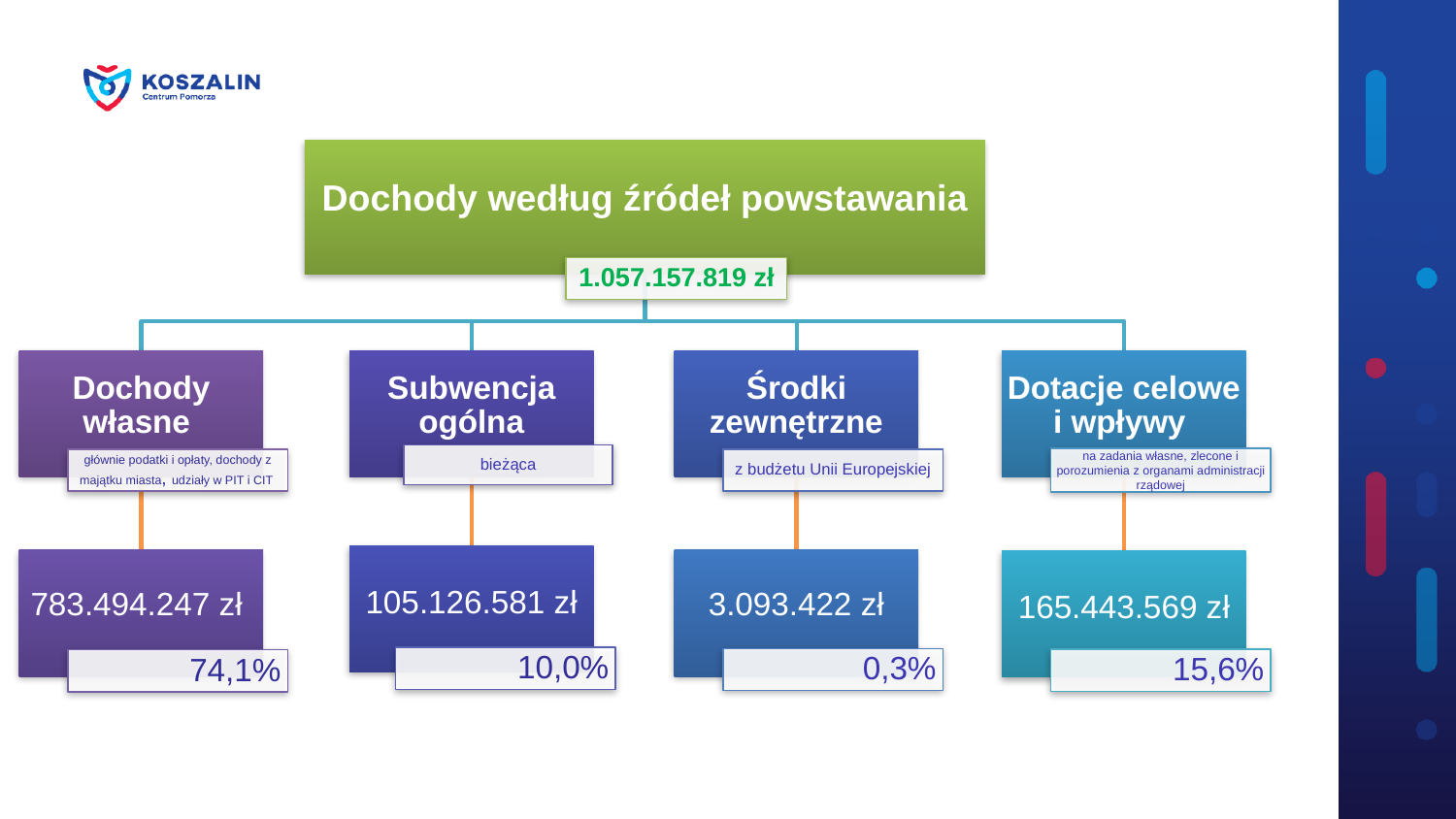

Dochody według źródeł powstawania
1.057.157.819 zł
Dochody własne
głównie podatki i opłaty, dochody z majątku miasta, udziały w PIT i CIT
783.494.247 zł
74,1%
Subwencja ogólna
bieżąca

105.126.581 zł

10,0%
Środki zewnętrzne
z budżetu Unii Europejskiej
3.093.422 zł
0,3%
Dotacje celowe i wpływy
na zadania własne, zlecone i porozumienia z organami administracji rządowej

165.443.569 zł

15,6%
#